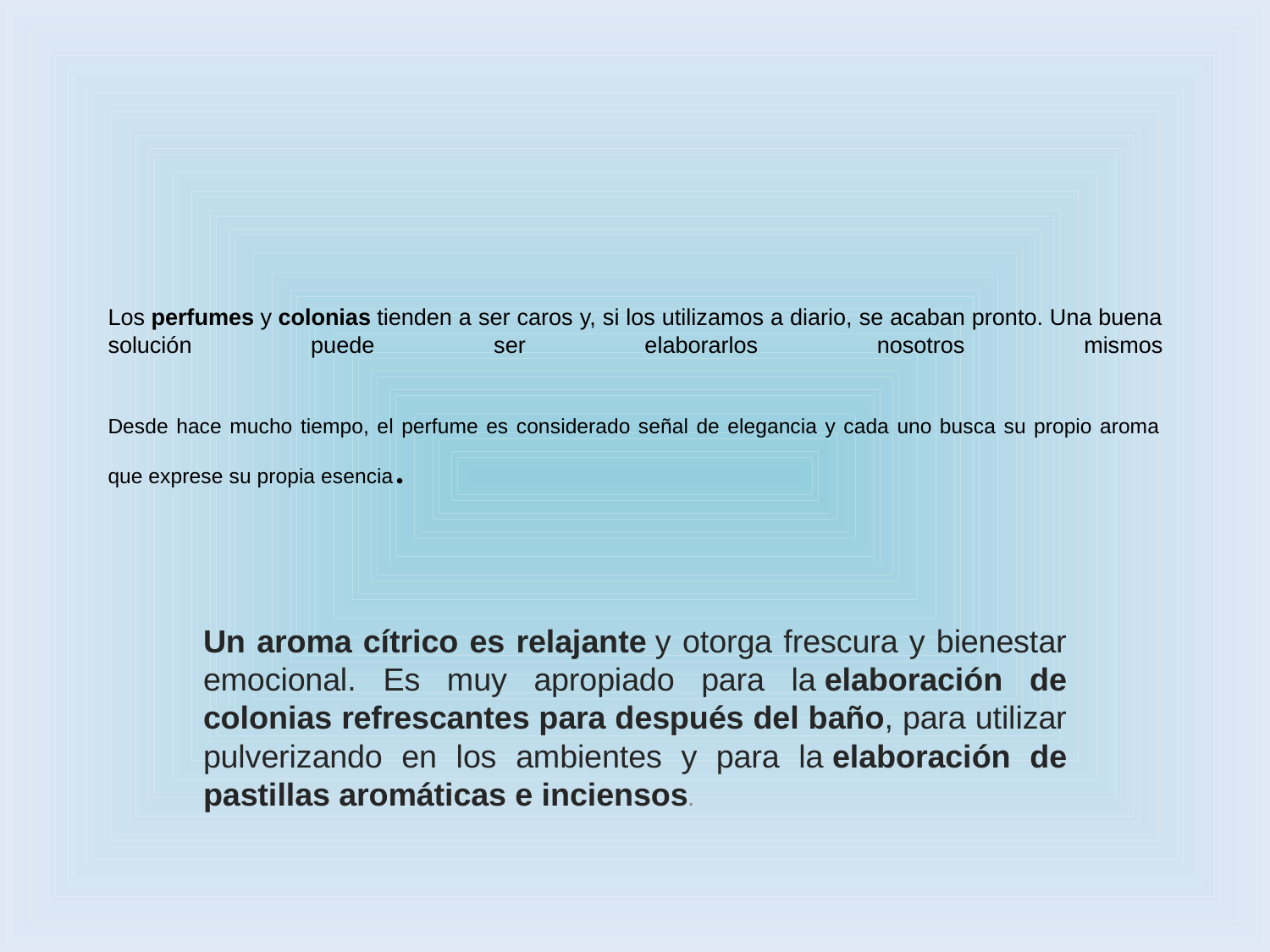

# Los perfumes y colonias tienden a ser caros y, si los utilizamos a diario, se acaban pronto. Una buena solución puede ser elaborarlos nosotros mismos Desde hace mucho tiempo, el perfume es considerado señal de elegancia y cada uno busca su propio aroma que exprese su propia esencia.
Un aroma cítrico es relajante y otorga frescura y bienestar emocional. Es muy apropiado para la elaboración de colonias refrescantes para después del baño, para utilizar pulverizando en los ambientes y para la elaboración de pastillas aromáticas e inciensos.